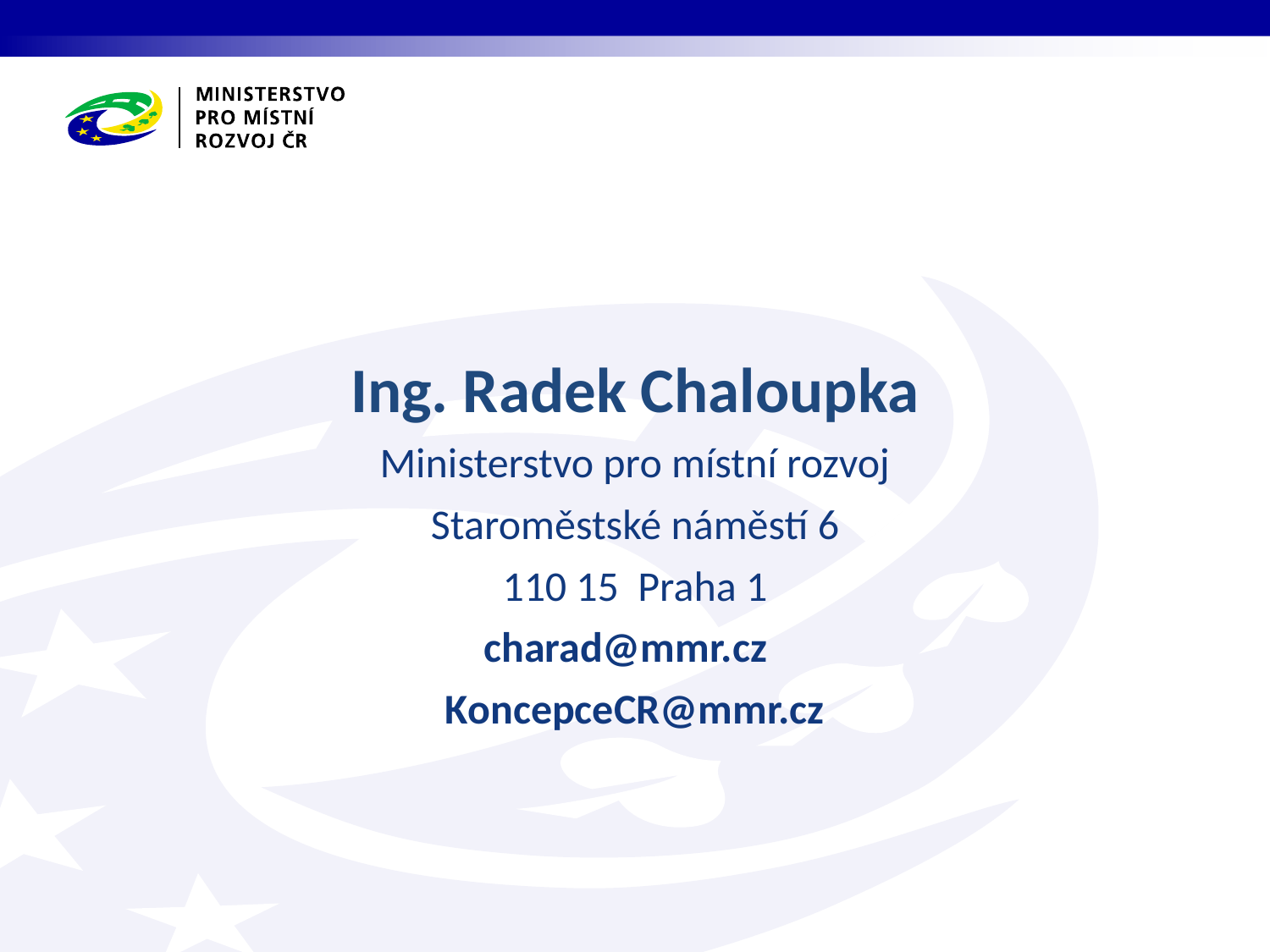

Ing. Radek Chaloupka
Ministerstvo pro místní rozvoj
Staroměstské náměstí 6
110 15  Praha 1
charad@mmr.cz
KoncepceCR@mmr.cz